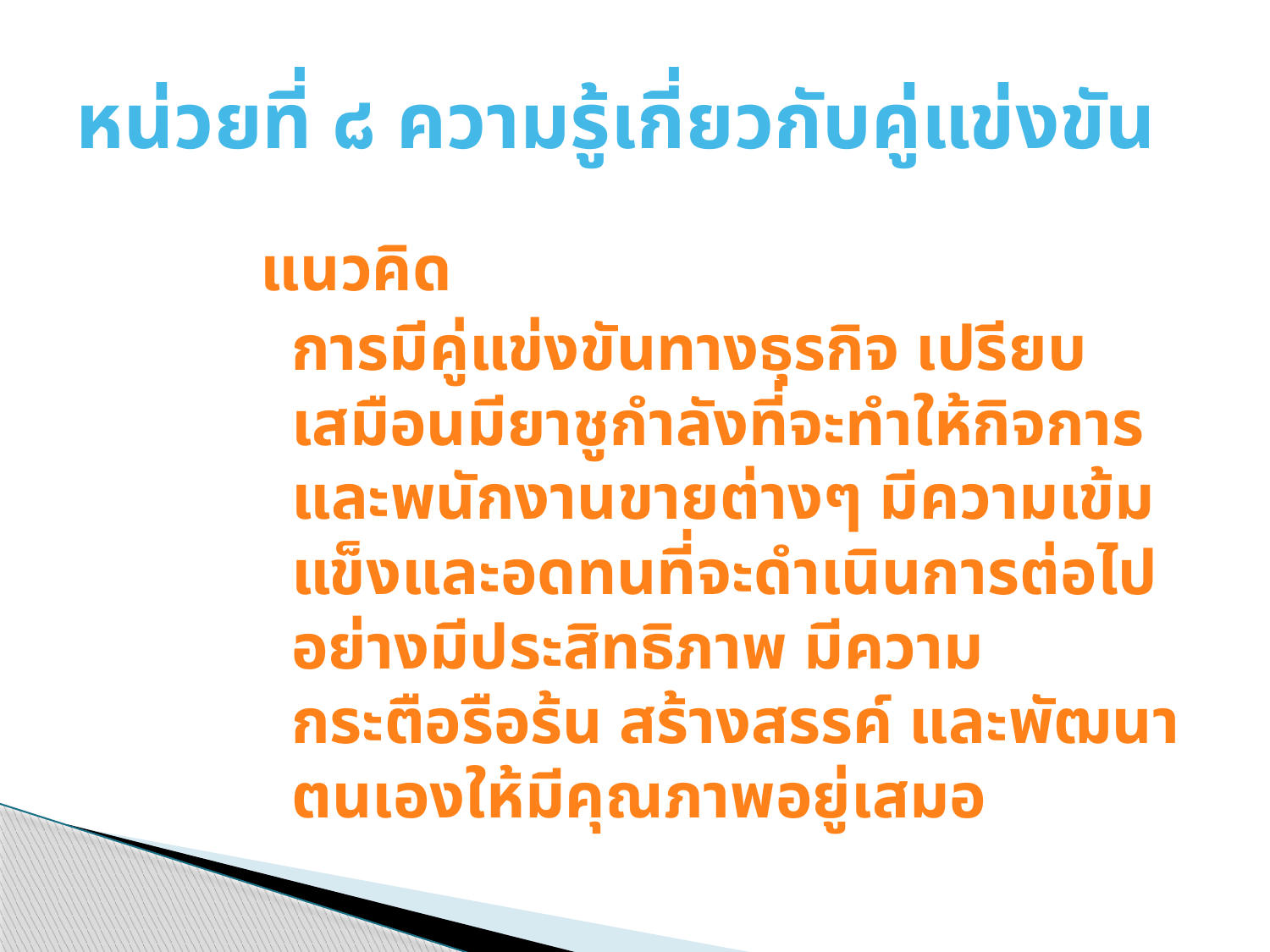

# หน่วยที่ ๘ ความรู้เกี่ยวกับคู่แข่งขัน
แนวคิด
	การมีคู่แข่งขันทางธุรกิจ เปรียบเสมือนมียาชูกำลังที่จะทำให้กิจการและพนักงานขายต่างๆ มีความเข้มแข็งและอดทนที่จะดำเนินการต่อไปอย่างมีประสิทธิภาพ มีความกระตือรือร้น สร้างสรรค์ และพัฒนาตนเองให้มีคุณภาพอยู่เสมอ